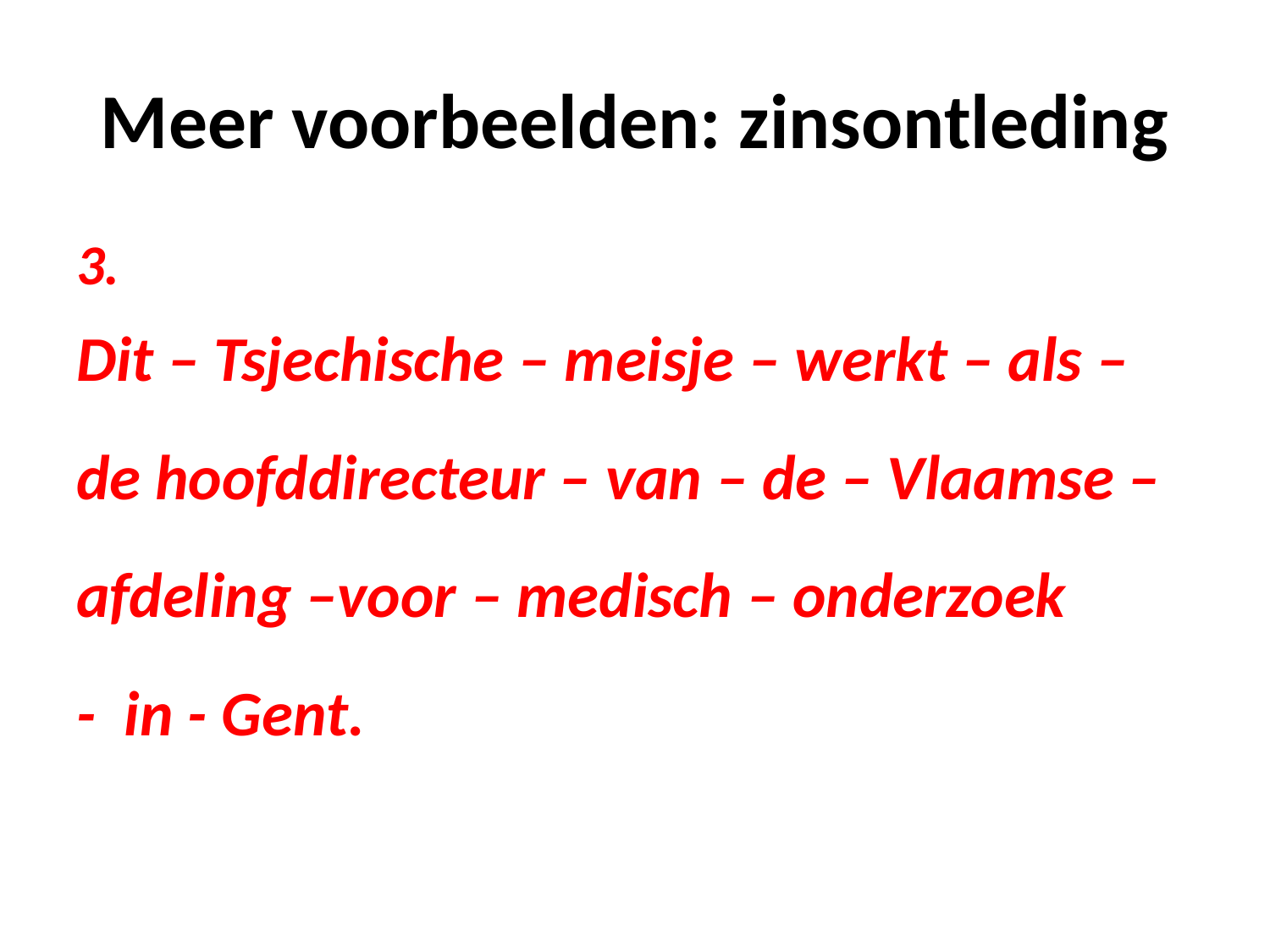

# Meer voorbeelden: zinsontleding
3.
Dit – Tsjechische – meisje – werkt – als –
de hoofddirecteur – van – de – Vlaamse –
afdeling –voor – medisch – onderzoek
-  in - Gent.